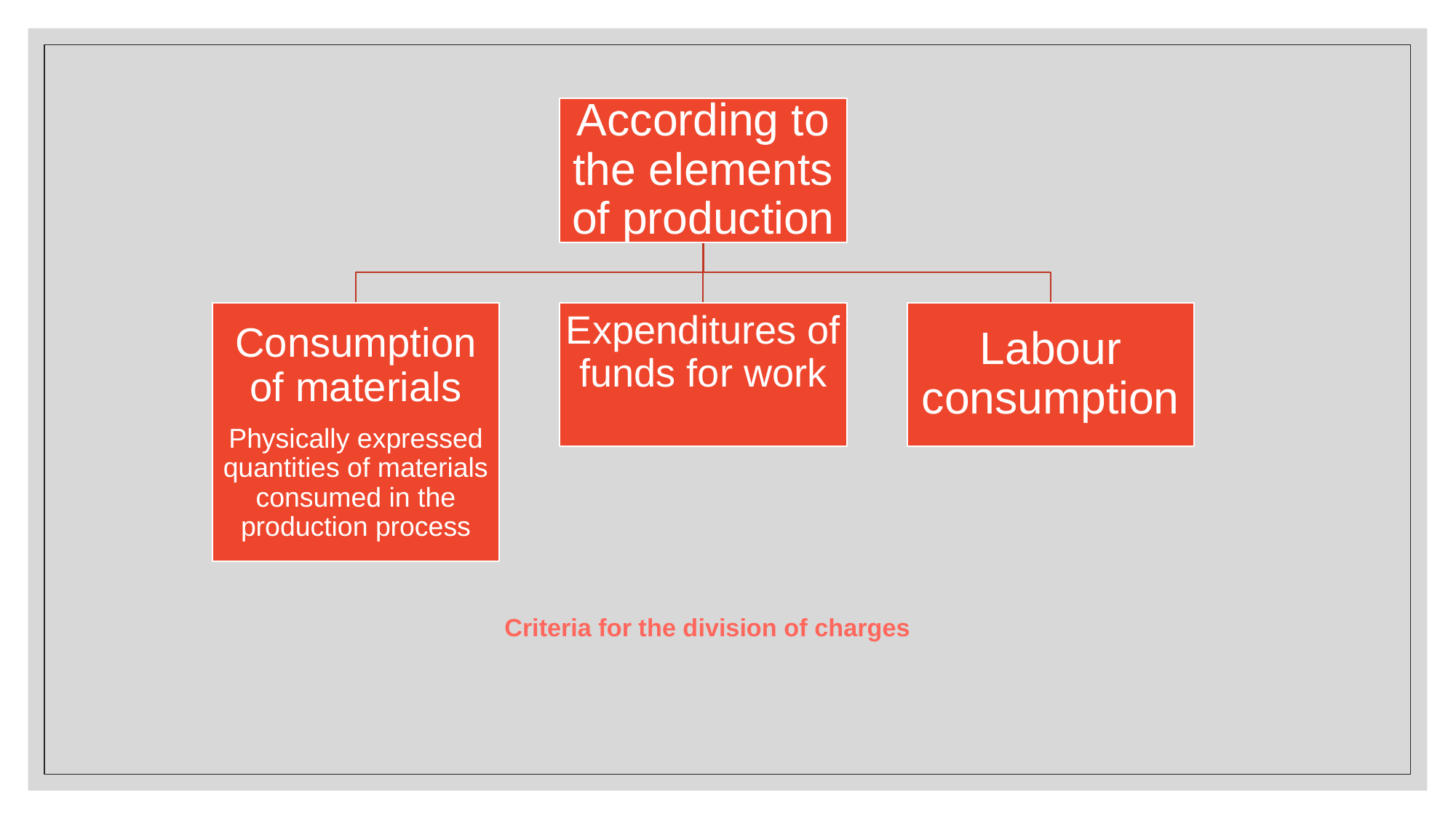

According to the elements of production
Consumption of materials
Physically expressed quantities of materials consumed in the production process
Expenditures of funds for work

Labour consumption
# Criteria for the division of charges